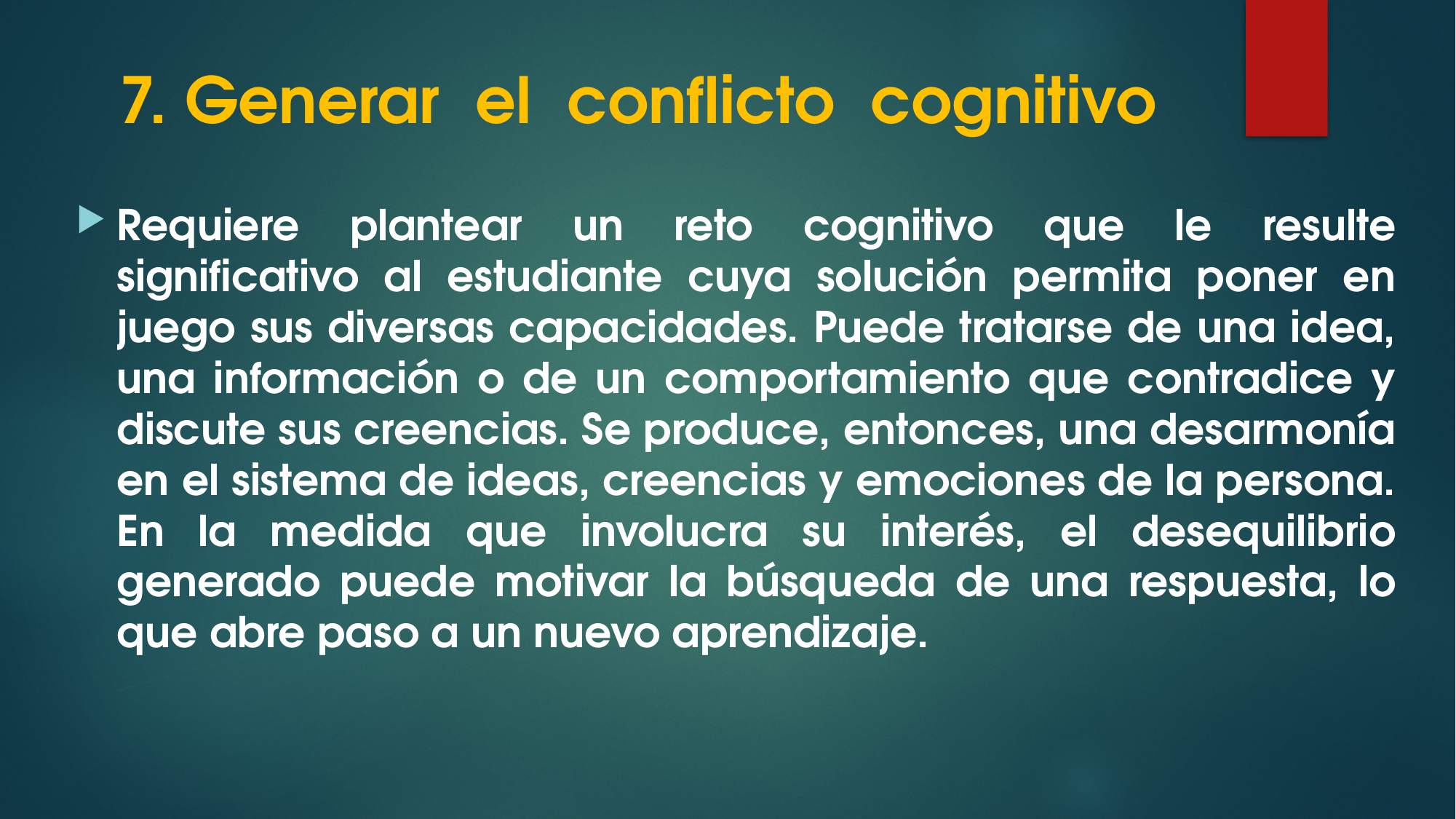

# 7. Generar  el  conflicto  cognitivo
Requiere  plantear  un  reto  cognitivo  que  le  resulte significativo al estudiante cuya solución permita poner en juego sus diversas capacidades. Puede tratarse de una idea, una información o de un comportamiento que contradice y discute sus creencias. Se produce, entonces, una desarmonía en el sistema de ideas, creencias y emociones de la persona. En la medida que involucra su interés, el desequilibrio generado puede motivar la búsqueda de una respuesta, lo que abre paso a un nuevo aprendizaje.